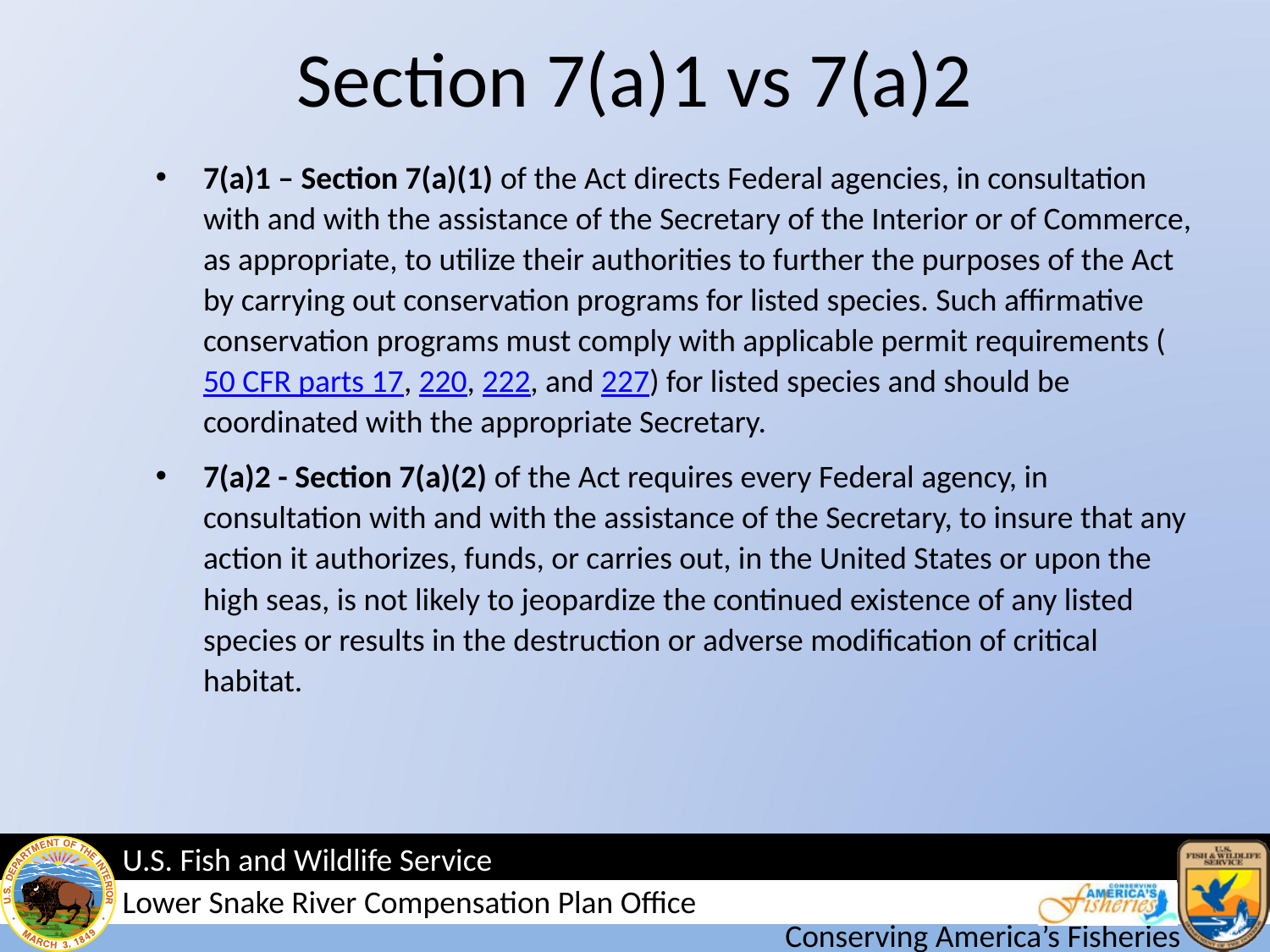

# Section 7(a)1 vs 7(a)2
7(a)1 – Section 7(a)(1) of the Act directs Federal agencies, in consultation with and with the assistance of the Secretary of the Interior or of Commerce, as appropriate, to utilize their authorities to further the purposes of the Act by carrying out conservation programs for listed species. Such affirmative conservation programs must comply with applicable permit requirements (50 CFR parts 17, 220, 222, and 227) for listed species and should be coordinated with the appropriate Secretary.
7(a)2 - Section 7(a)(2) of the Act requires every Federal agency, in consultation with and with the assistance of the Secretary, to insure that any action it authorizes, funds, or carries out, in the United States or upon the high seas, is not likely to jeopardize the continued existence of any listed species or results in the destruction or adverse modification of critical habitat.